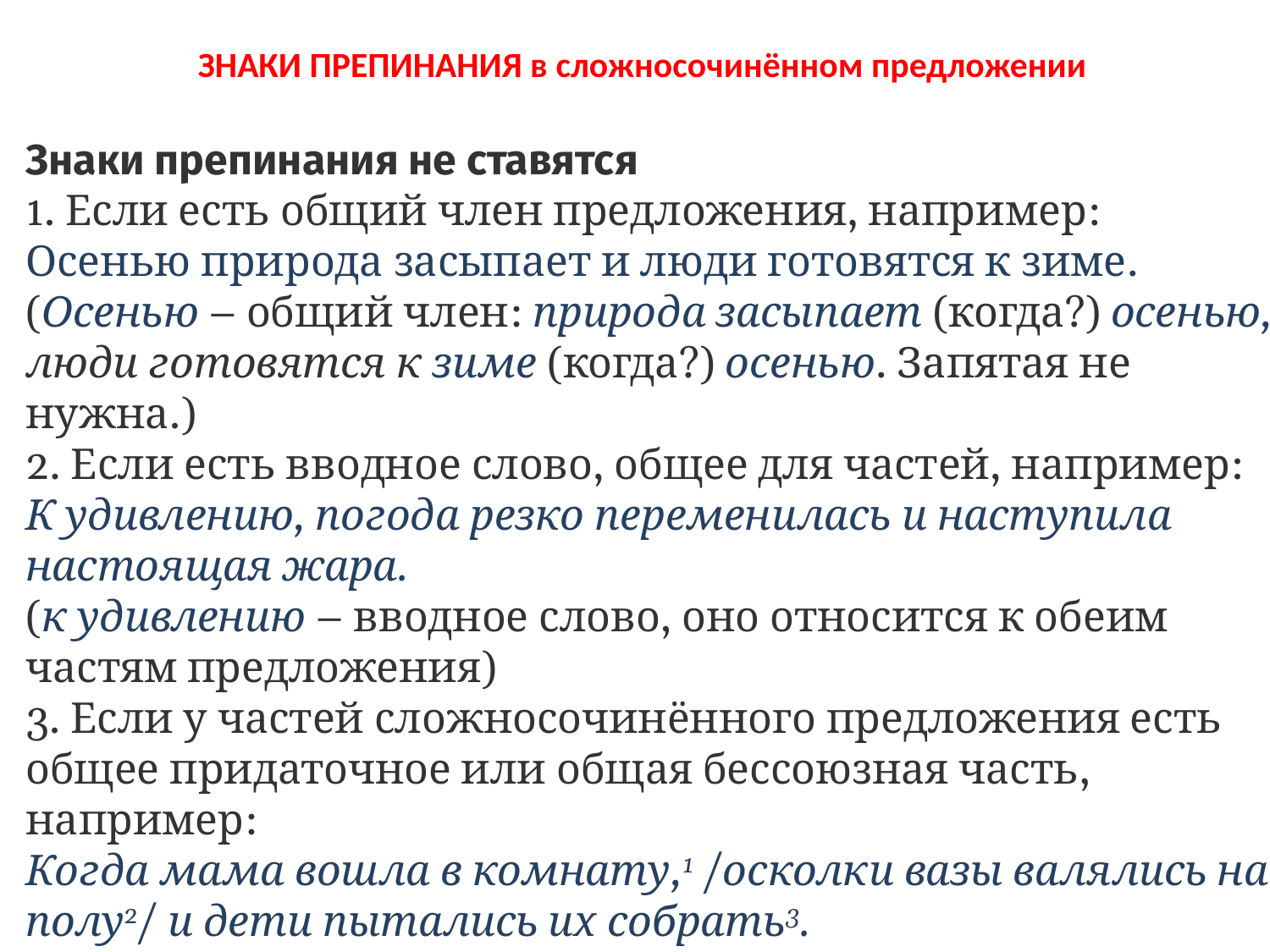

# ЗНАКИ ПРЕПИНАНИЯ в сложносочинённом предложении
Знаки препинания не ставятся
1. Если есть общий член предложения, например:
Осенью природа засыпает и люди готовятся к зиме.
(Осенью – общий член: природа засыпает (когда?) осенью, люди готовятся к зиме (когда?) осенью. Запятая не нужна.)
2. Если есть вводное слово, общее для частей, например:
К удивлению, погода резко переменилась и наступила настоящая жара.
(к удивлению – вводное слово, оно относится к обеим частям предложения)
3. Если у частей сложносочинённого предложения есть общее придаточное или общая бессоюзная часть, например:
Когда мама вошла в комнату,1 /осколки вазы валялись на полу2/ и дети пытались их собрать3.
(каждая из частей сложносочинённого предложения (2) и (3) относится к общему придаточному предложению (1)